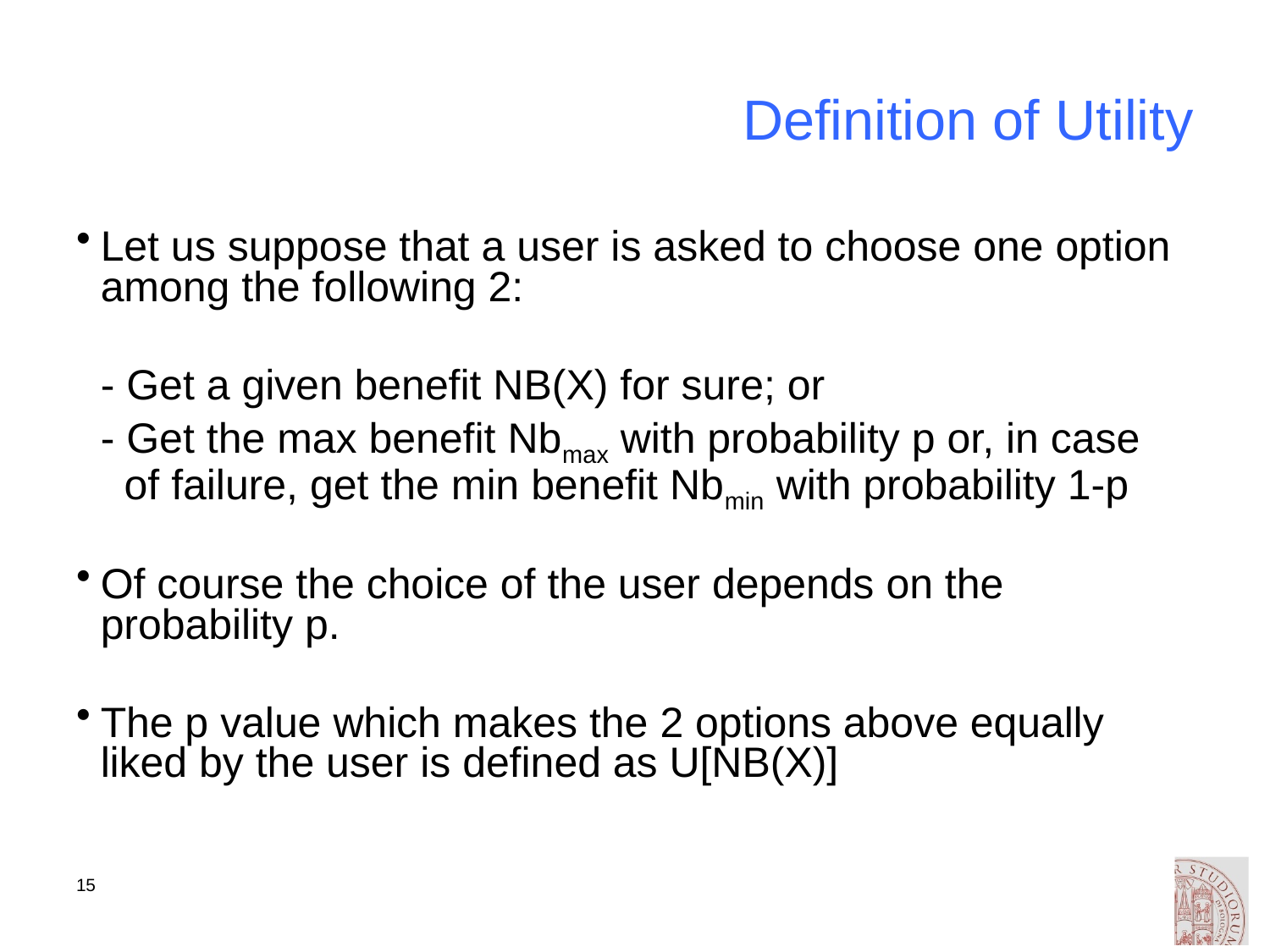

# Definition of Utility
Let us suppose that a user is asked to choose one option among the following 2:

	- Get a given benefit NB(X) for sure; or
	- Get the max benefit Nbmax with probability p or, in case
  of failure, get the min benefit Nbmin with probability 1-p

Of course the choice of the user depends on the probability p.

The p value which makes the 2 options above equally liked by the user is defined as U[NB(X)]
15